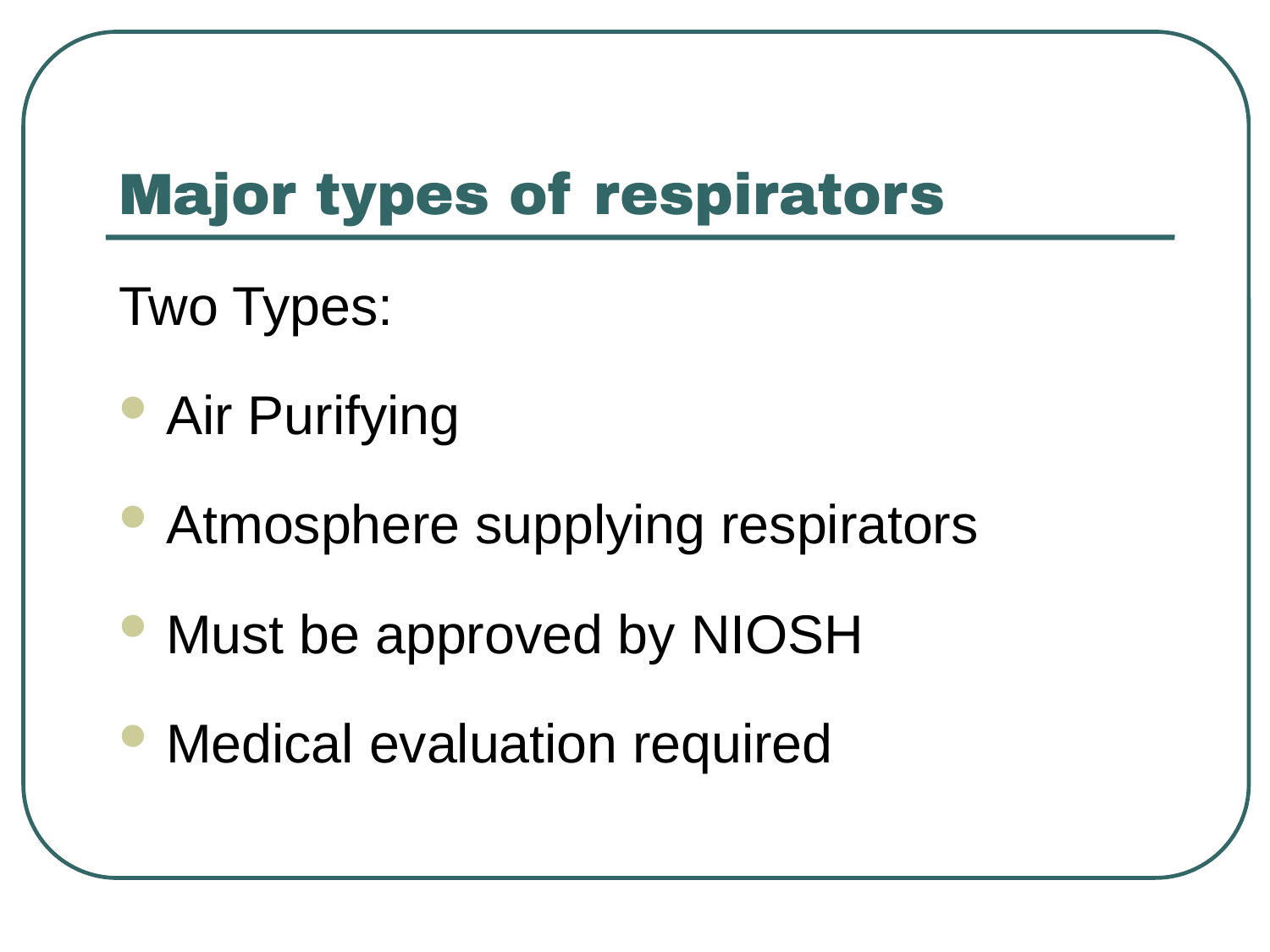

# Major types of respirators
Two Types:
Air Purifying
Atmosphere supplying respirators
Must be approved by NIOSH
Medical evaluation required